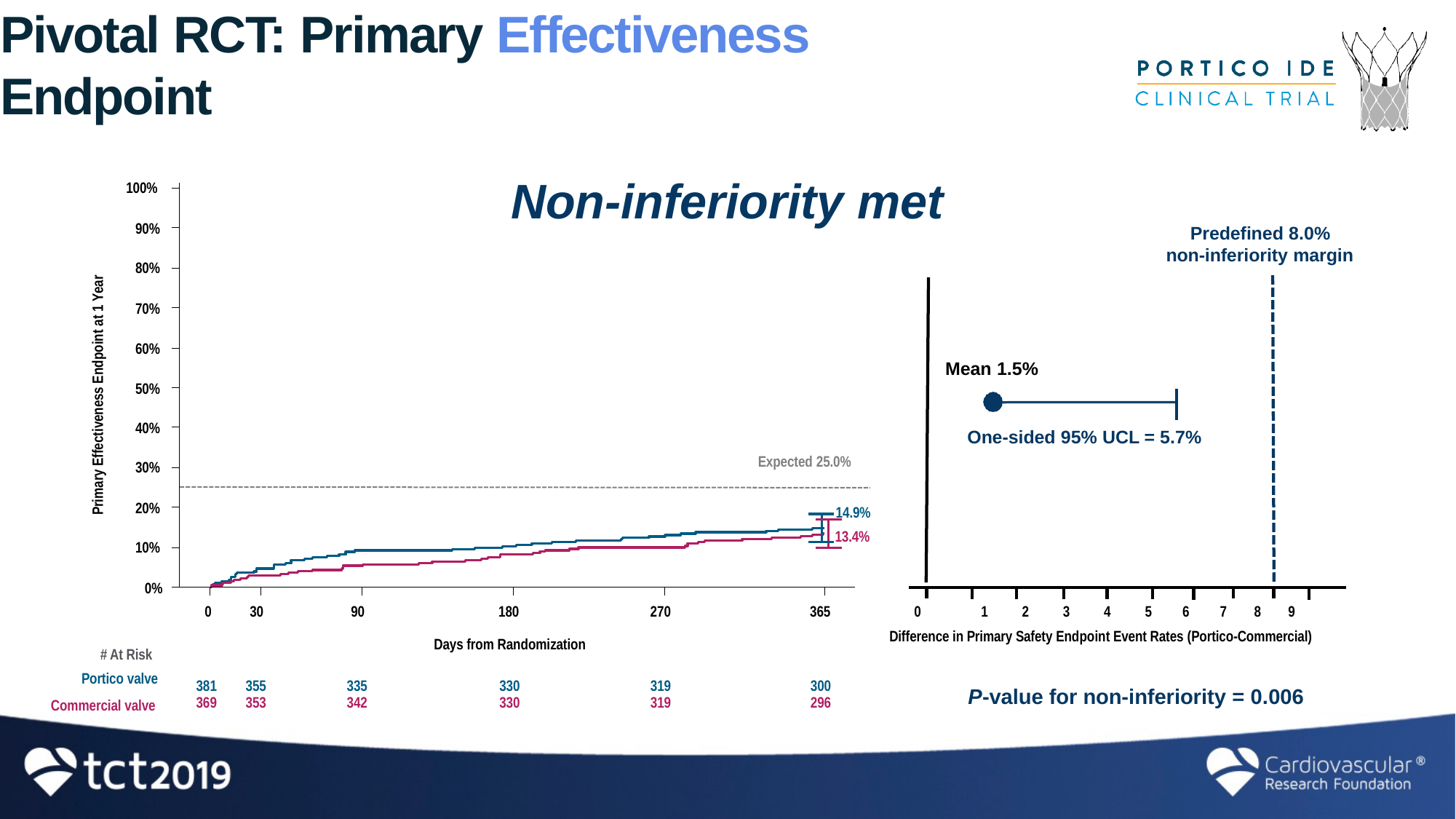

# Pivotal RCT: Primary Effectiveness Endpoint

Non-inferiority met
100%

90%
Predefined 8.0%  non-inferiority margin

80%

Primary Effectiveness Endpoint at 1 Year

70%

60%

Mean 1.5%
50%

40%
One-sided 95% UCL = 5.7%

Expected 25.0%
30%

20%
14.9%

13.4%

10%

0%

0	1	2	3	4	5	6	7	8	9
Difference in Primary Safety Endpoint Event Rates (Portico-Commercial)
0
30
90
180
270
365
Days from Randomization
| # At Risk |  |  |  |  |  |  |
| --- | --- | --- | --- | --- | --- | --- |
| Portico valve | 381 | 355 | 335 | 330 | 319 | 300 |
| Commercial valve | 369 | 353 | 342 | 330 | 319 | 296 |
P-value for non-inferiority = 0.006